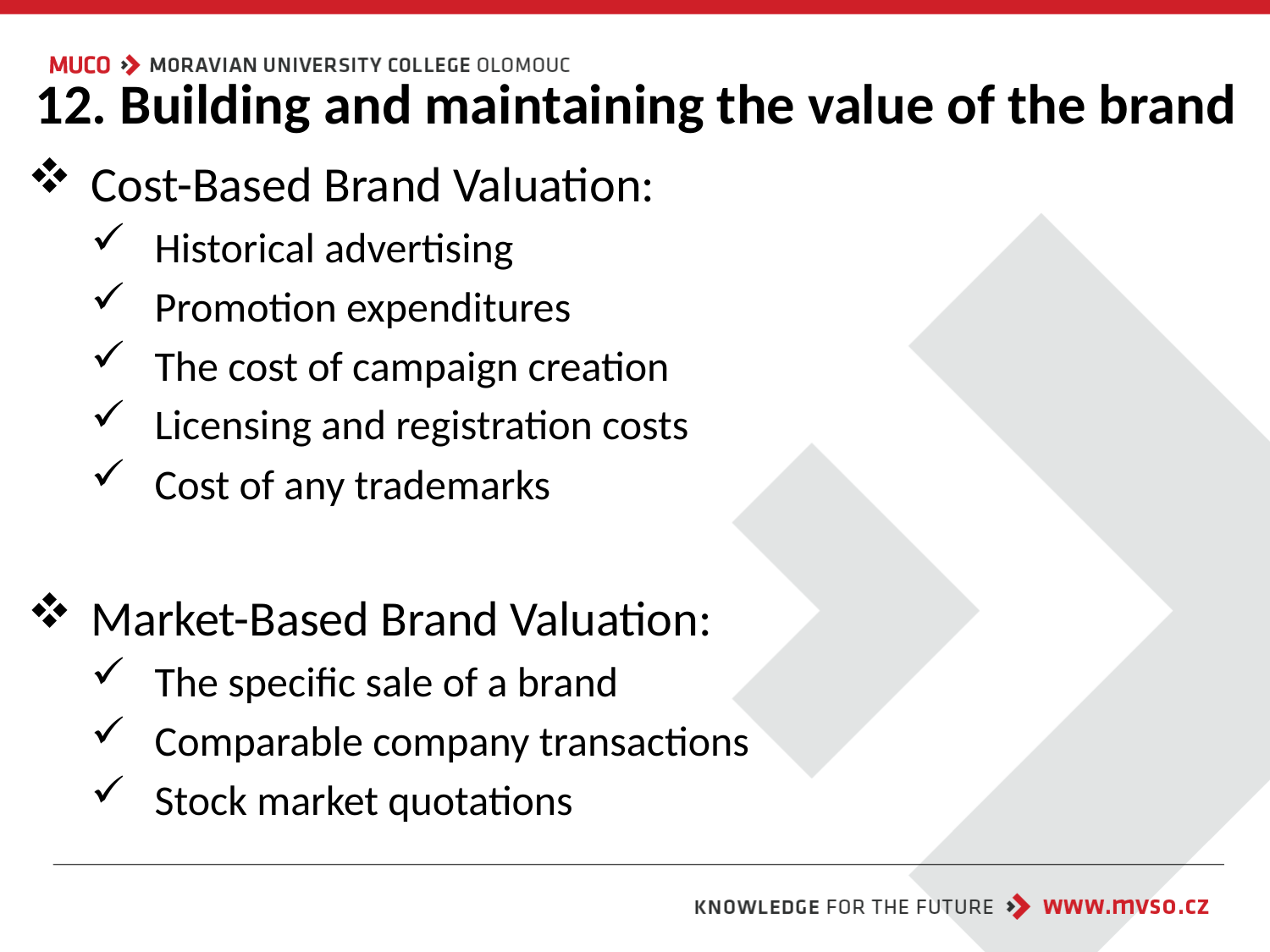

# 12. Building and maintaining the value of the brand
Cost-Based Brand Valuation:
Historical advertising
Promotion expenditures
The cost of campaign creation
Licensing and registration costs
Cost of any trademarks

Market-Based Brand Valuation:
The specific sale of a brand
Comparable company transactions
Stock market quotations